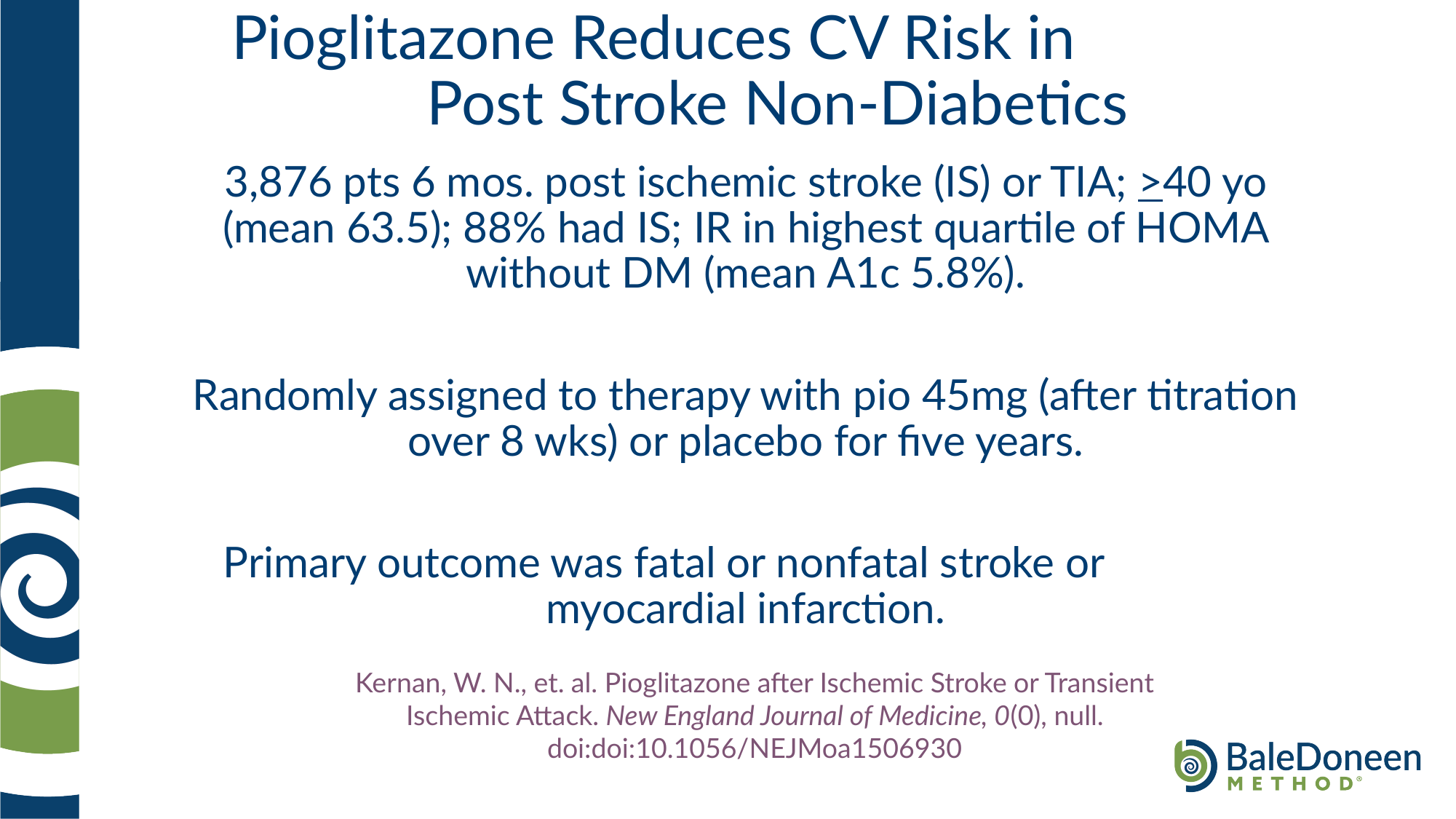

# Pioglitazone Reduces CV Risk in                 Post Stroke Non-Diabetics
3,876 pts 6 mos. post ischemic stroke (IS) or TIA; >40 yo (mean 63.5); 88% had IS; IR in highest quartile of HOMA without DM (mean A1c 5.8%).

Randomly assigned to therapy with pio 45mg (after titration over 8 wks) or placebo for five years.

Primary outcome was fatal or nonfatal stroke or                myocardial infarction.
Kernan, W. N., et. al. Pioglitazone after Ischemic Stroke or Transient Ischemic Attack. New England Journal of Medicine, 0(0), null. doi:doi:10.1056/NEJMoa1506930
Copyright Bale/Doneen Paradigm